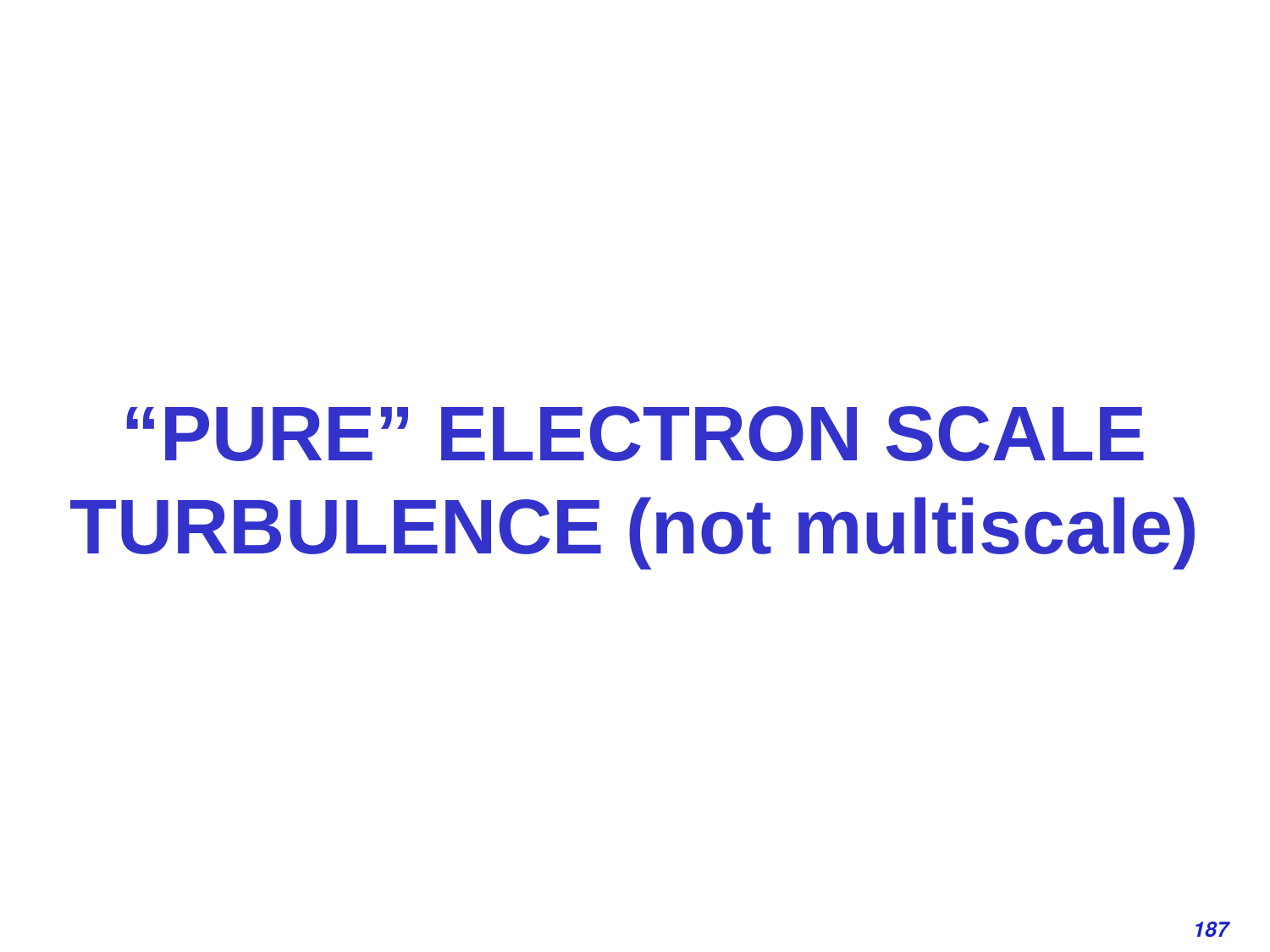

# “PURE” ELECTRON SCALE TURBULENCE (not multiscale)